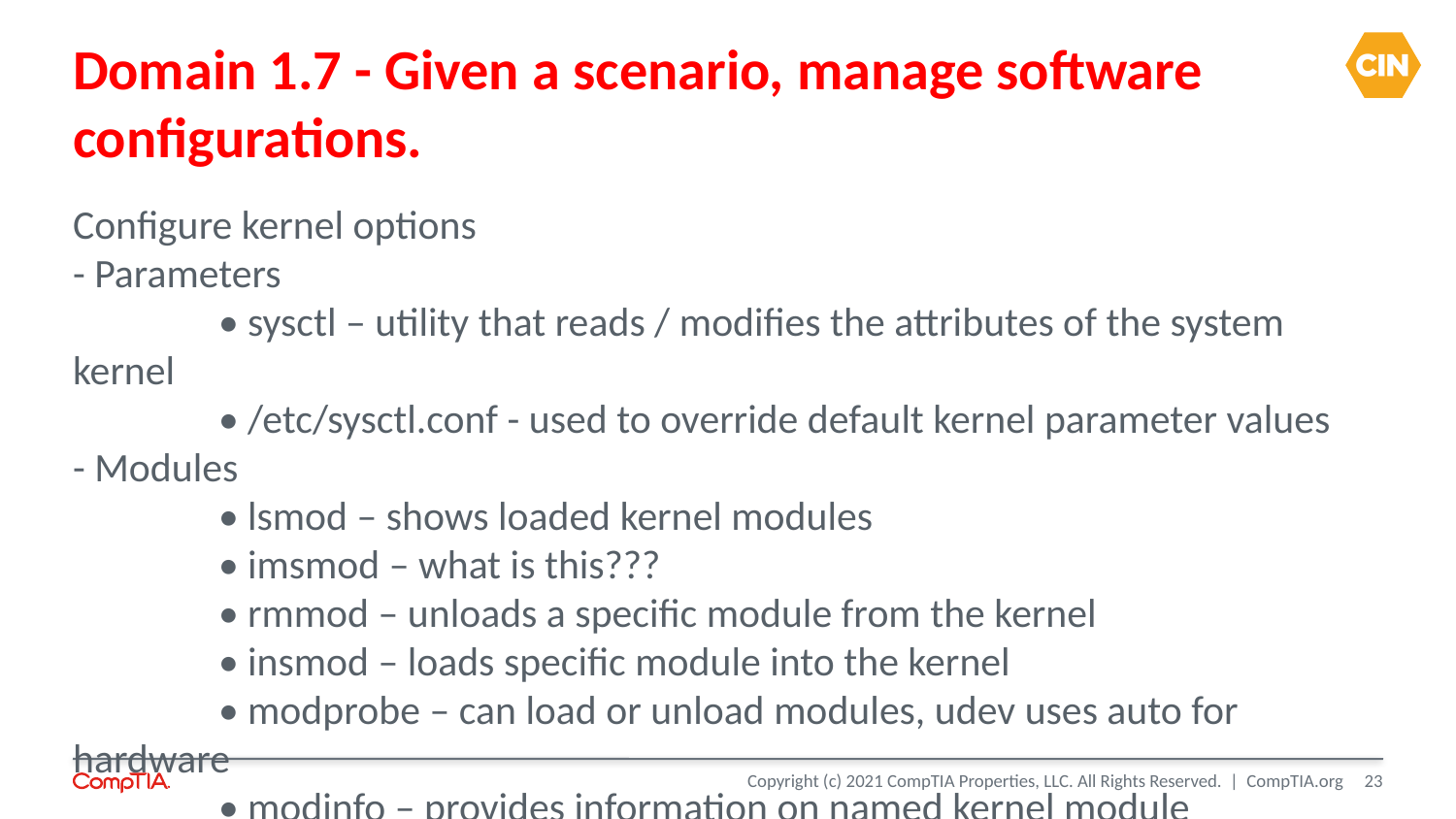

Domain 1.7 - Given a scenario, manage software configurations.
Configure kernel options
- Parameters
	• sysctl – utility that reads / modifies the attributes of the system kernel
	• /etc/sysctl.conf - used to override default kernel parameter values
- Modules
	• lsmod – shows loaded kernel modules
	• imsmod – what is this???
	• rmmod – unloads a specific module from the kernel
	• insmod – loads specific module into the kernel
	• modprobe – can load or unload modules, udev uses auto for hardware
	• modinfo – provides information on named kernel module
23